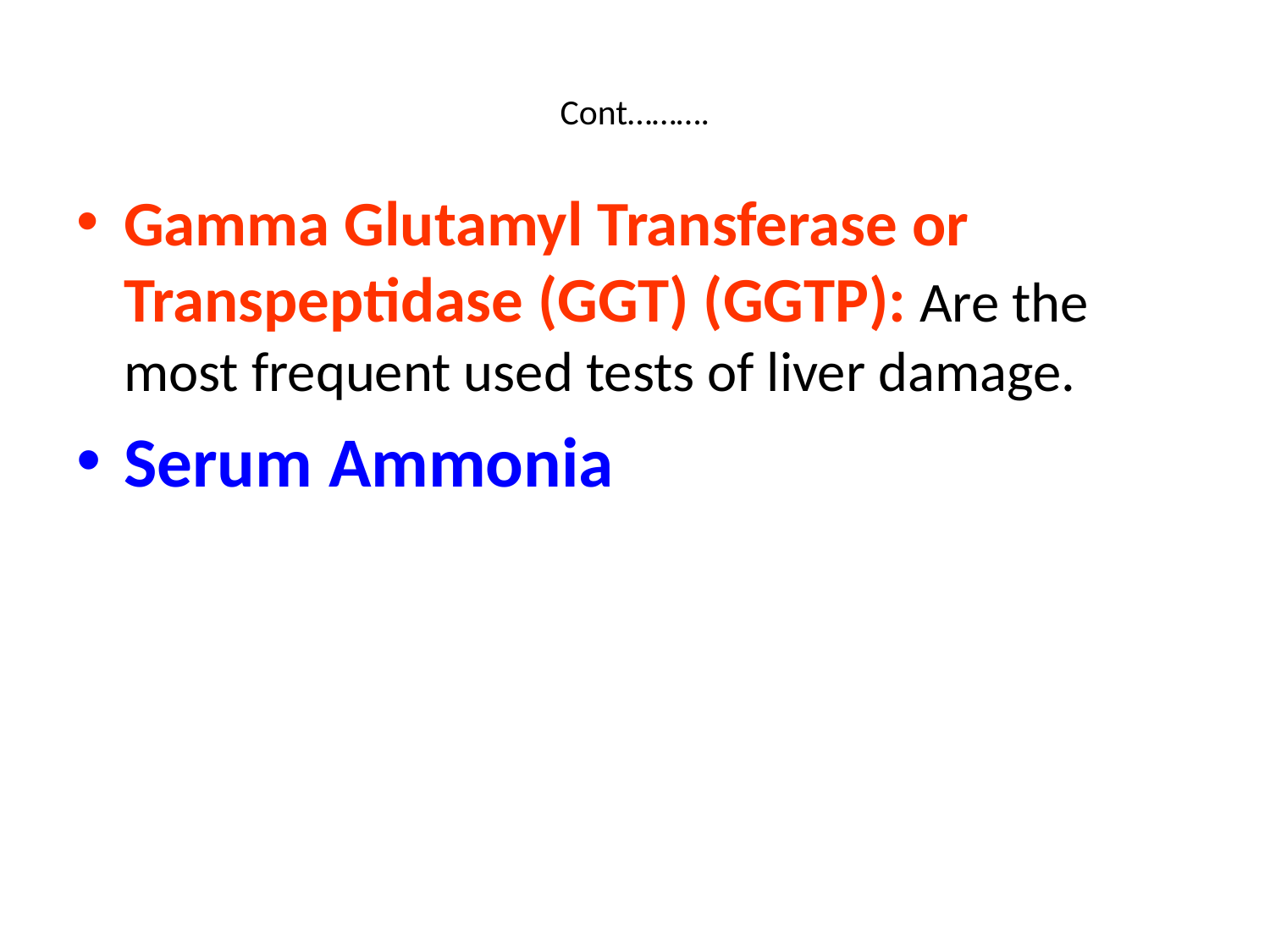

# Cont……….
Gamma Glutamyl Transferase or Transpeptidase (GGT) (GGTP): Are the most frequent used tests of liver damage.
Serum Ammonia